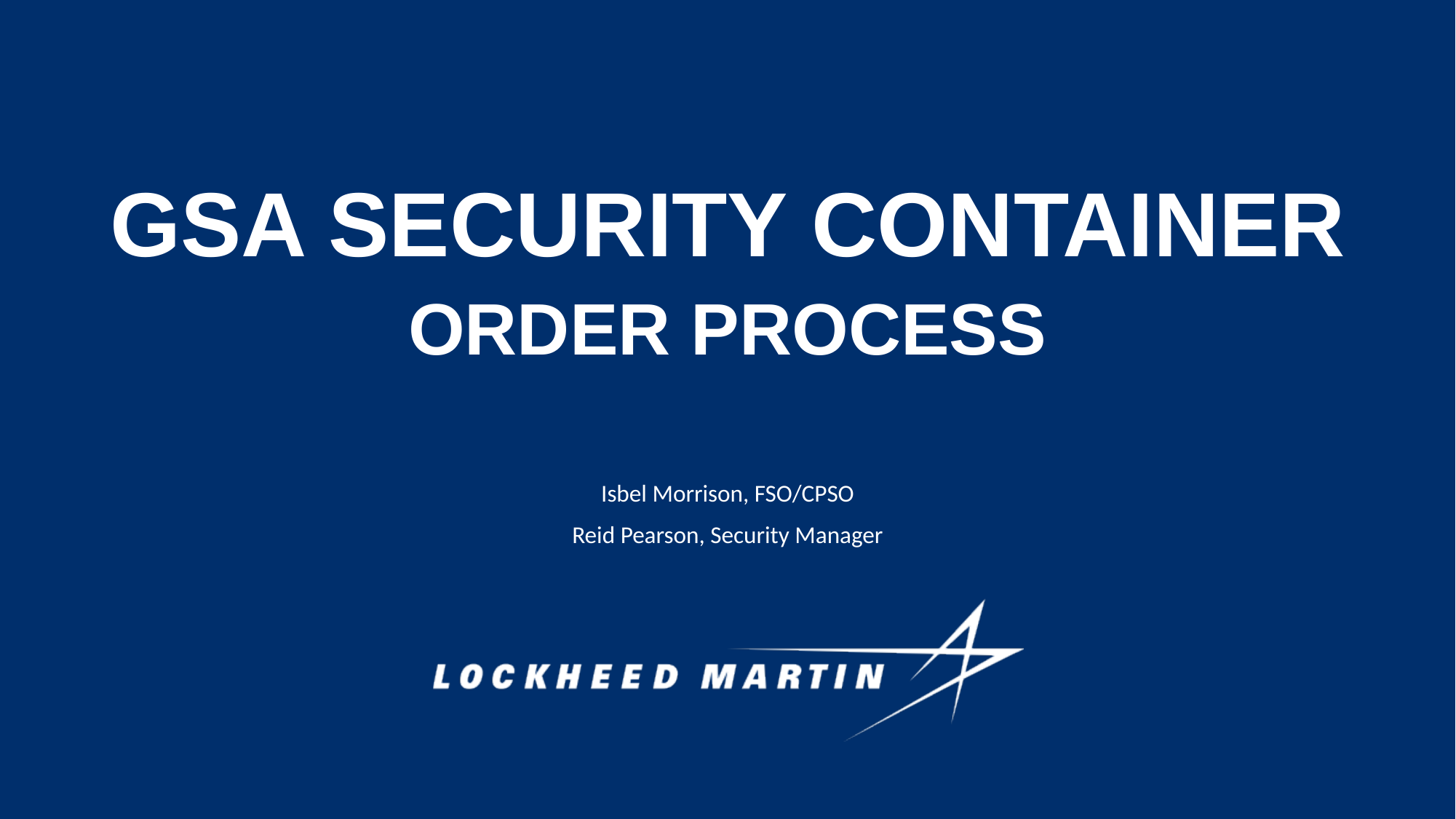

GSA Security container
Order process

Isbel Morrison, FSO/CPSO
Reid Pearson, Security Manager